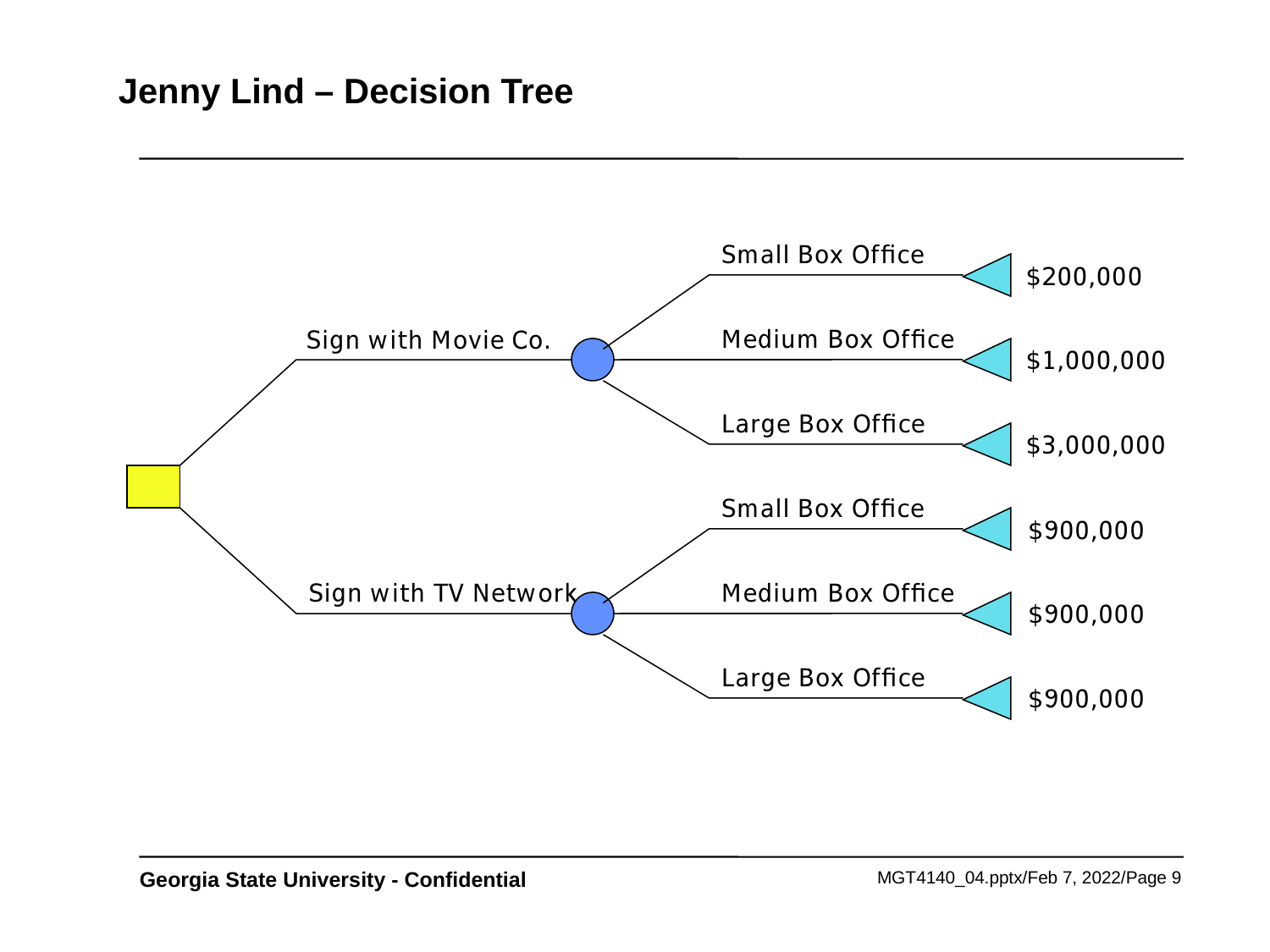

# Jenny Lind – Decision Tree
Small Box Office

Medium Box Office
Large Box Office
Sign with Movie Co.

Small Box Office

Medium Box Office
Large Box Office

Sign with TV Network
$200,000
$1,000,000
$3,000,000
$900,000
$900,000
$900,000